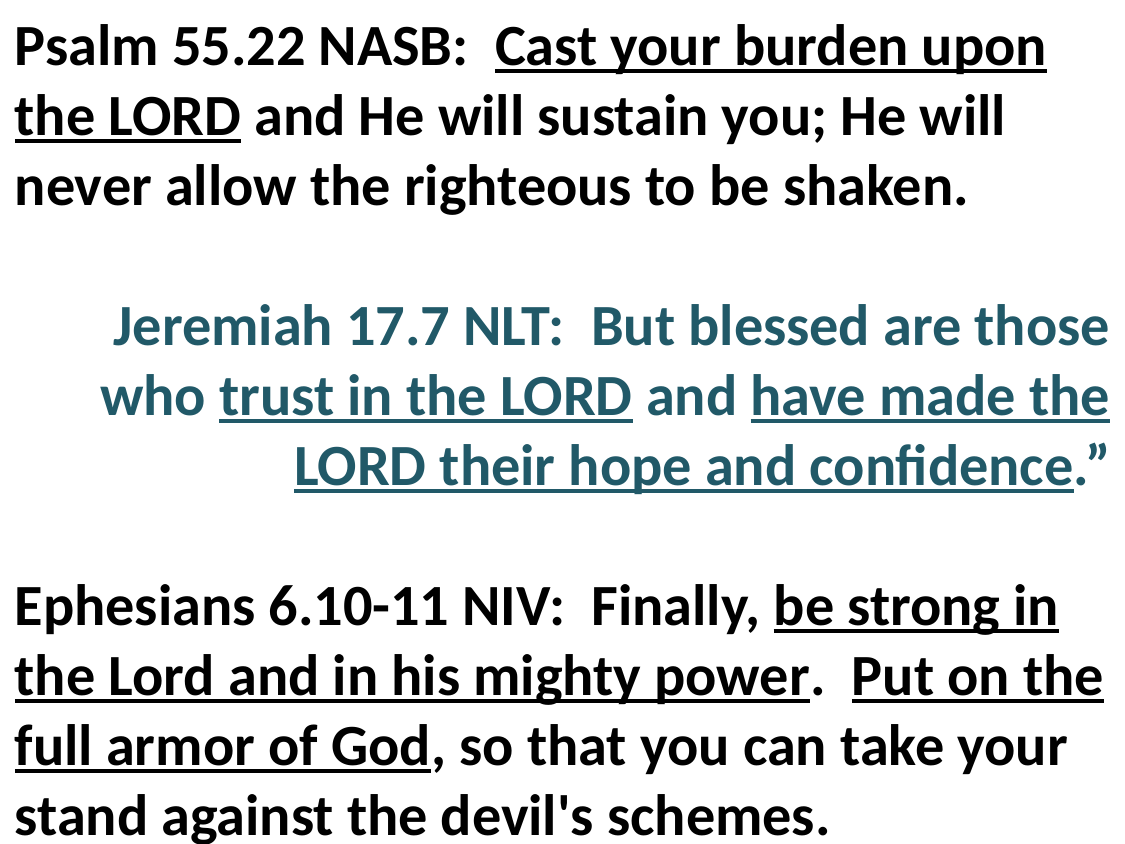

Psalm 55.22 NASB:  Cast your burden upon the LORD and He will sustain you; He will never allow the righteous to be shaken.

Jeremiah 17.7 NLT:  But blessed are those who trust in the LORD and have made the LORD their hope and confidence.”

Ephesians 6.10-11 NIV:  Finally, be strong in the Lord and in his mighty power.  Put on the full armor of God, so that you can take your stand against the devil's schemes.